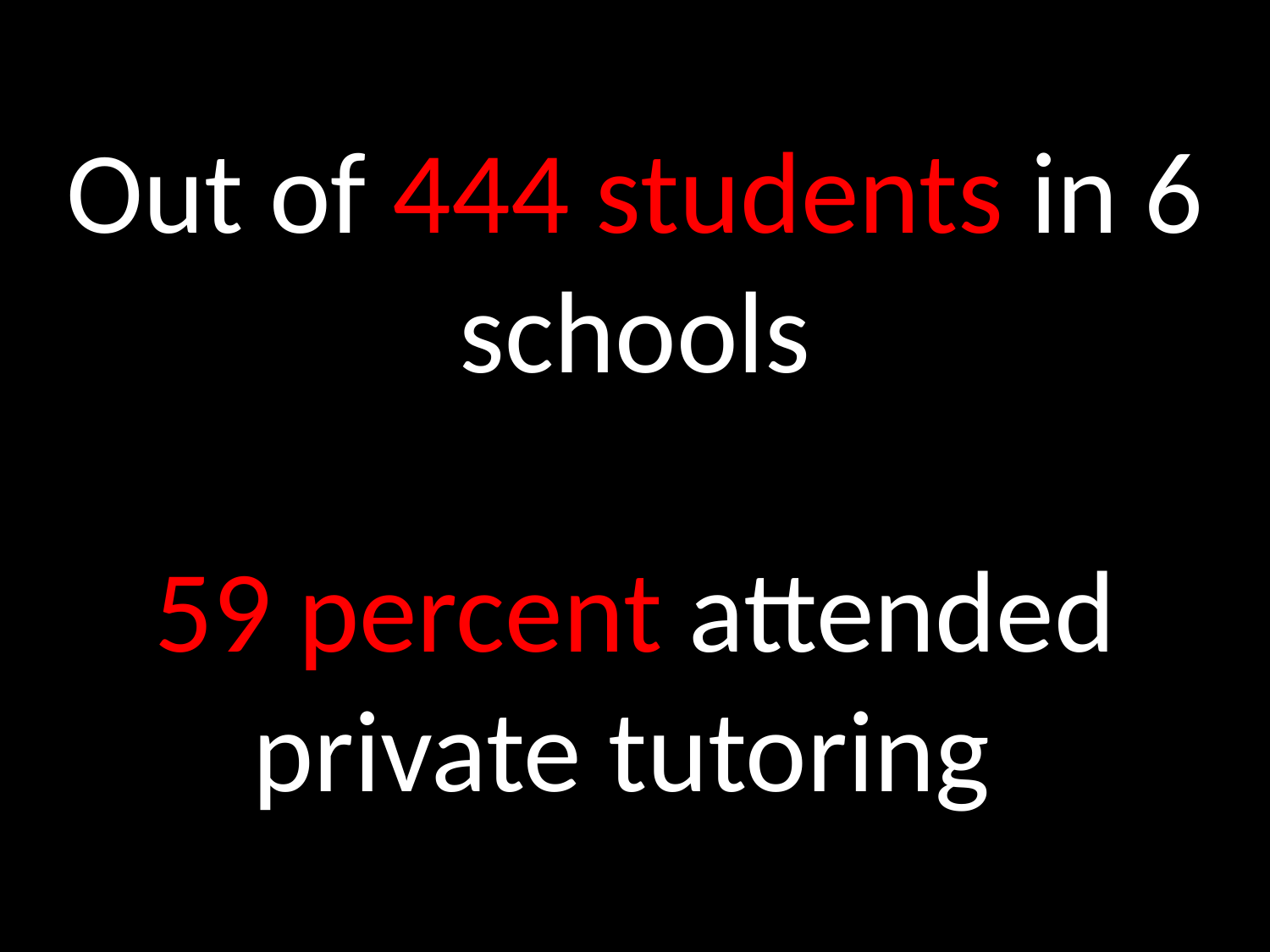

# Out of 444 students in 6 schools 59 percent attended private tutoring